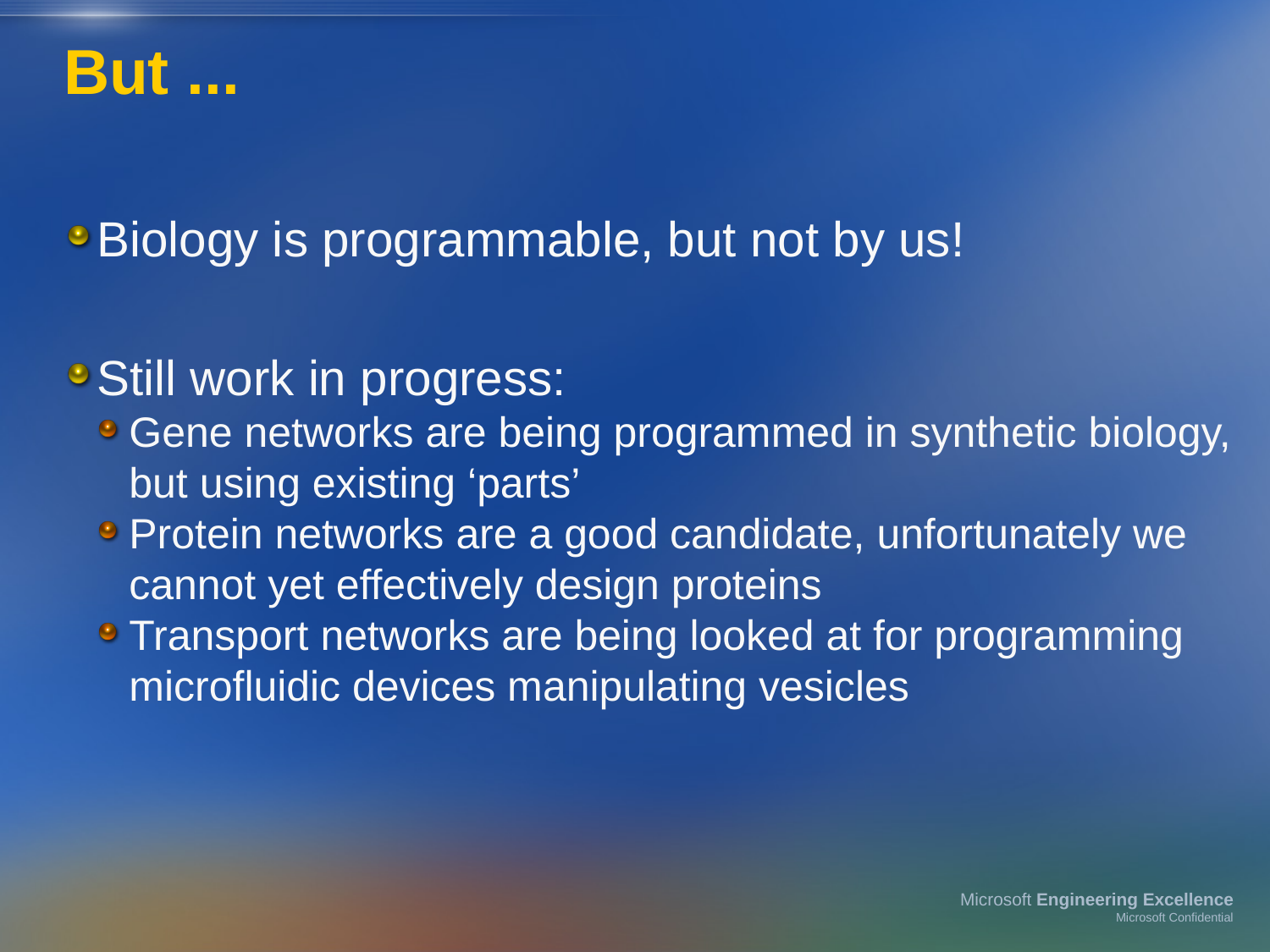

But ...
Biology is programmable, but not by us!

Still work in progress:
Gene networks are being programmed in synthetic biology, but using existing ‘parts’
Protein networks are a good candidate, unfortunately we cannot yet effectively design proteins
Transport networks are being looked at for programming microfluidic devices manipulating vesicles